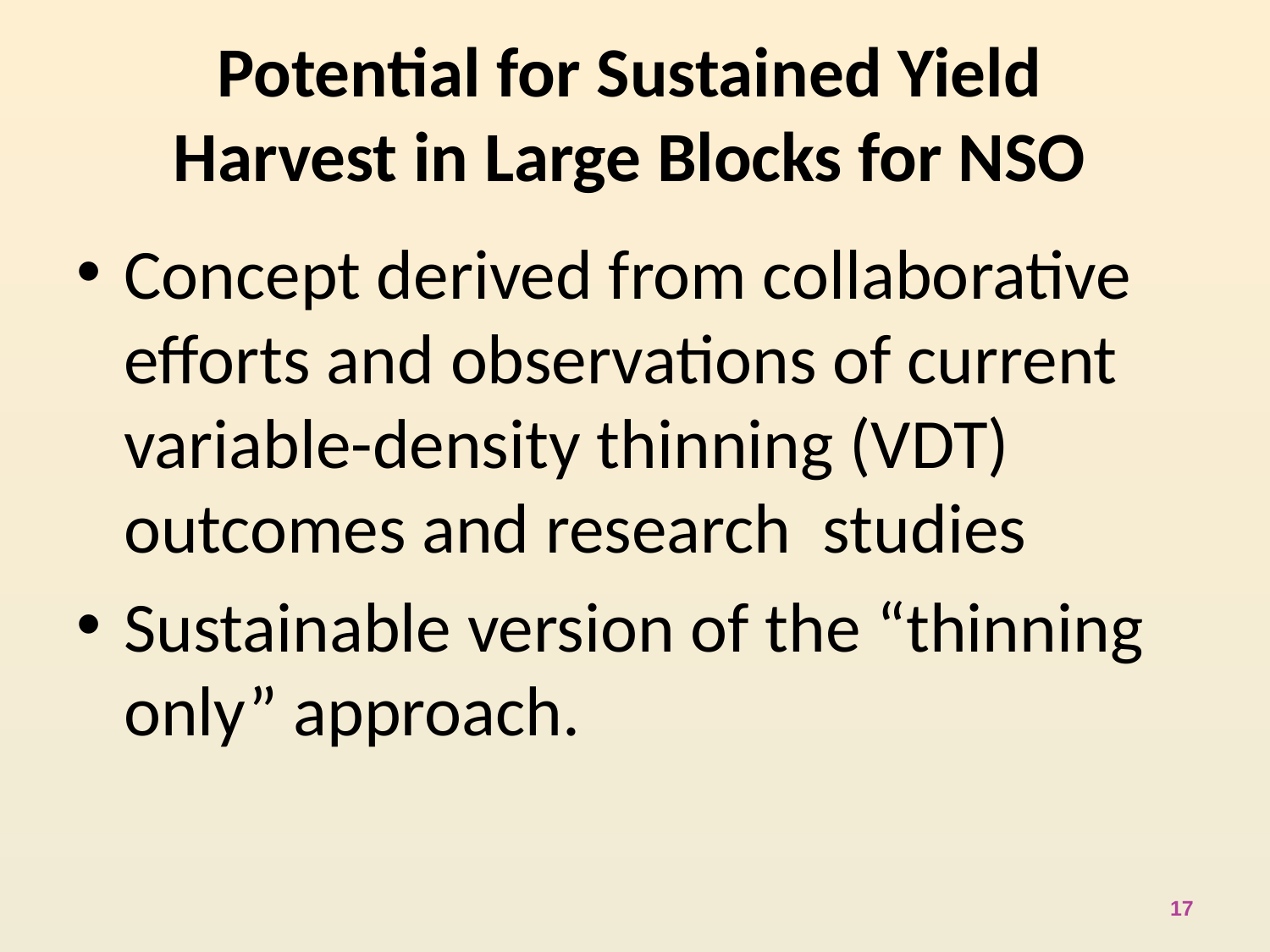

# Potential for Sustained Yield Harvest in Large Blocks for NSO
Concept derived from collaborative efforts and observations of current variable-density thinning (VDT) outcomes and research  studies
Sustainable version of the “thinning only” approach.
17